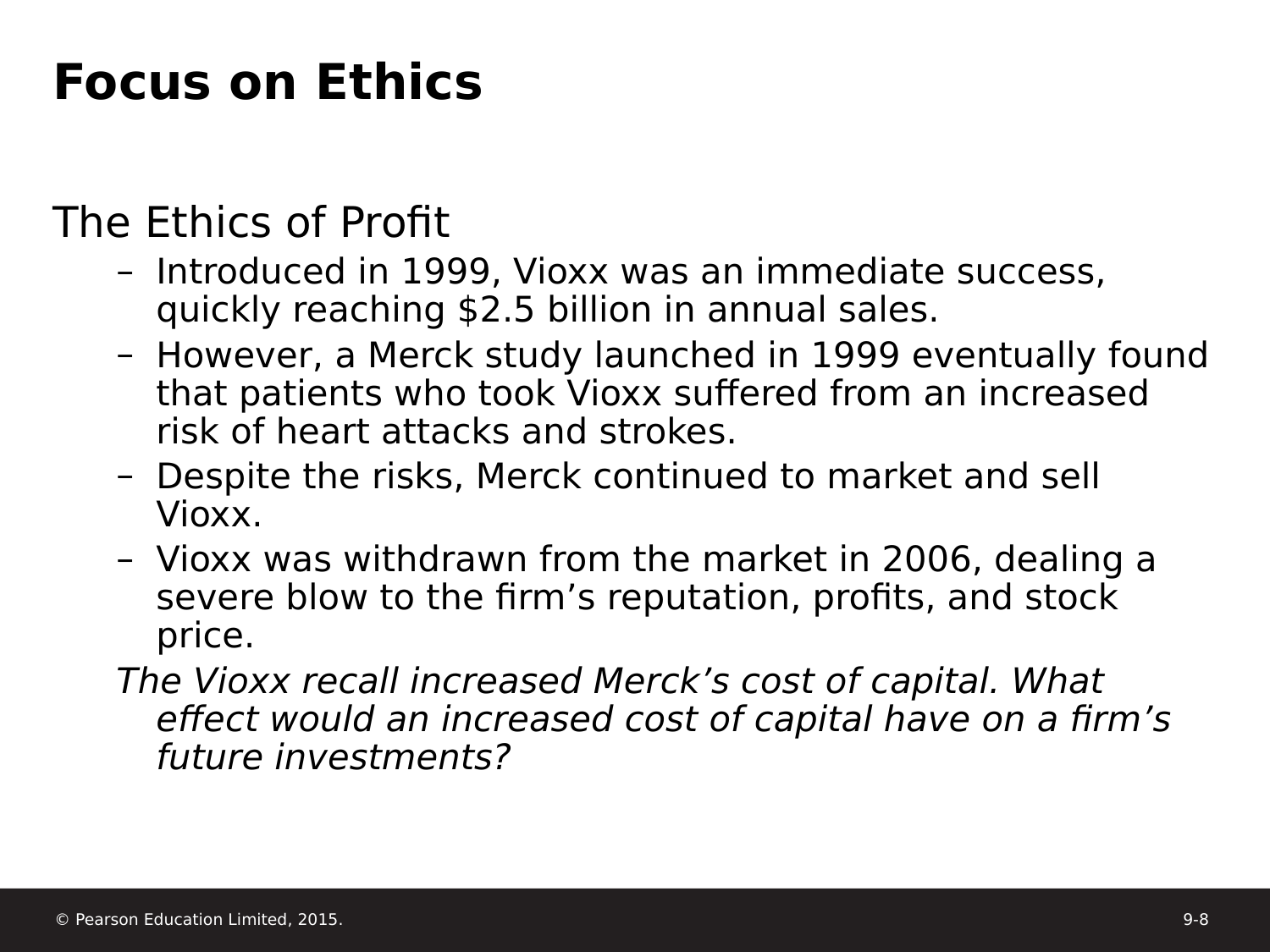

# Focus on Ethics
The Ethics of Profit
Introduced in 1999, Vioxx was an immediate success, quickly reaching $2.5 billion in annual sales.
However, a Merck study launched in 1999 eventually found that patients who took Vioxx suffered from an increased risk of heart attacks and strokes.
Despite the risks, Merck continued to market and sell Vioxx.
Vioxx was withdrawn from the market in 2006, dealing a severe blow to the firm’s reputation, profits, and stock price.
The Vioxx recall increased Merck’s cost of capital. What effect would an increased cost of capital have on a firm’s future investments?